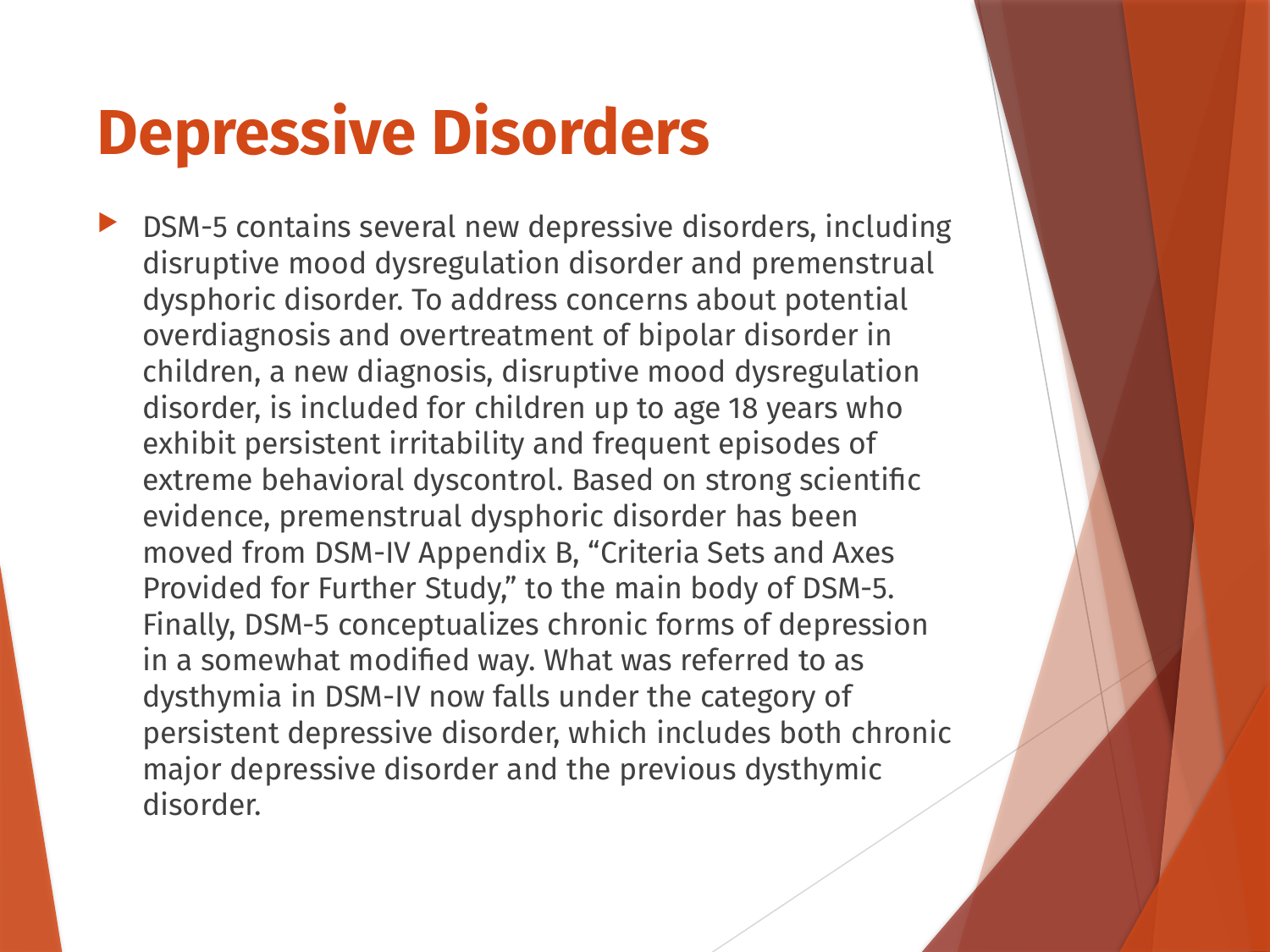

# Depressive Disorders
DSM-5 contains several new depressive disorders, including disruptive mood dysregulation disorder and premenstrual dysphoric disorder. To address concerns about potential overdiagnosis and overtreatment of bipolar disorder in children, a new diagnosis, disruptive mood dysregulation disorder, is included for children up to age 18 years who exhibit persistent irritability and frequent episodes of extreme behavioral dyscontrol. Based on strong scientific evidence, premenstrual dysphoric disorder has been moved from DSM-IV Appendix B, “Criteria Sets and Axes Provided for Further Study,” to the main body of DSM-5. Finally, DSM-5 conceptualizes chronic forms of depression in a somewhat modified way. What was referred to as dysthymia in DSM-IV now falls under the category of persistent depressive disorder, which includes both chronic major depressive disorder and the previous dysthymic disorder.